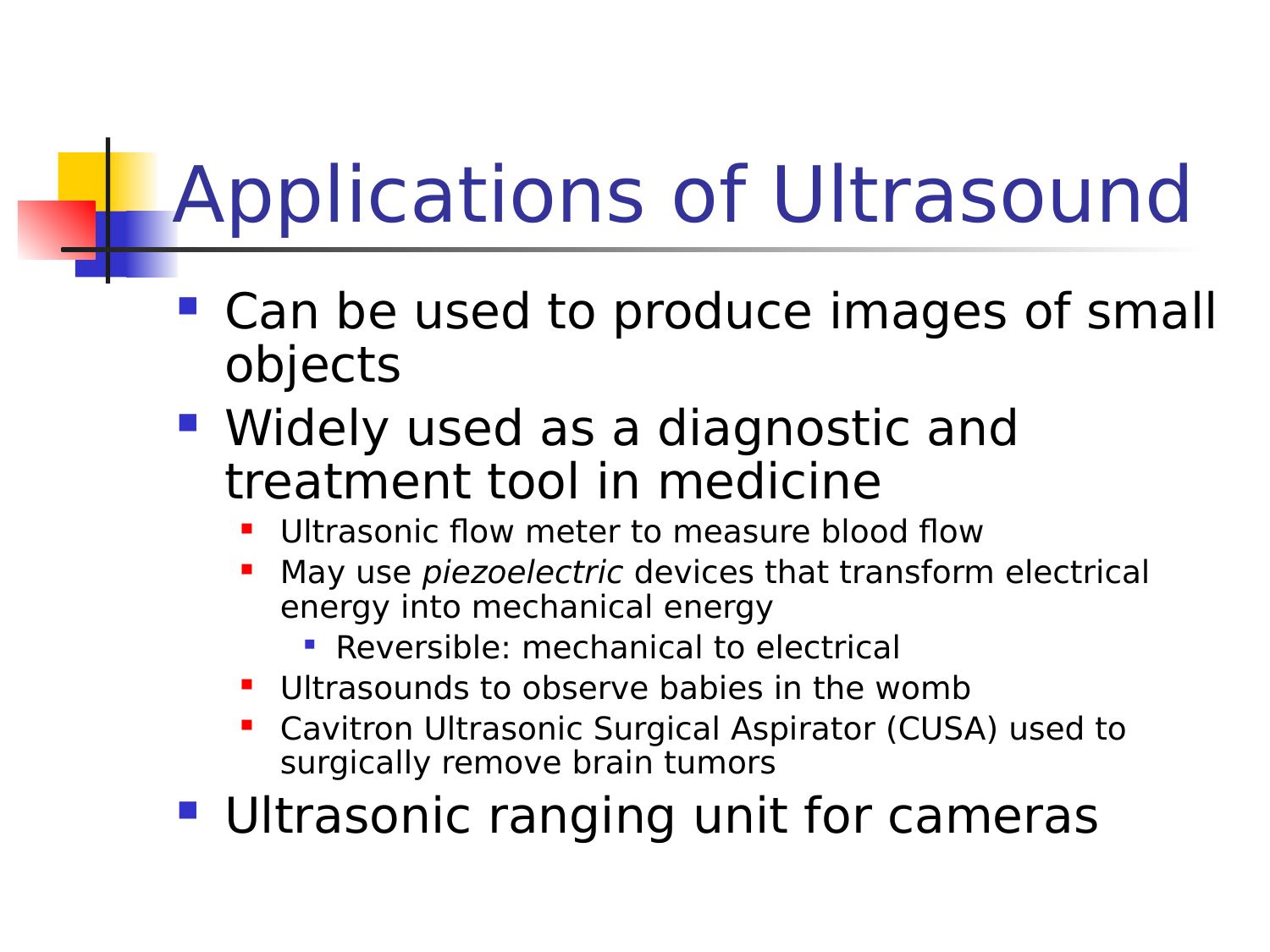

# Applications of Ultrasound
Can be used to produce images of small objects
Widely used as a diagnostic and treatment tool in medicine
Ultrasonic flow meter to measure blood flow
May use piezoelectric devices that transform electrical energy into mechanical energy
Reversible: mechanical to electrical
Ultrasounds to observe babies in the womb
Cavitron Ultrasonic Surgical Aspirator (CUSA) used to surgically remove brain tumors
Ultrasonic ranging unit for cameras